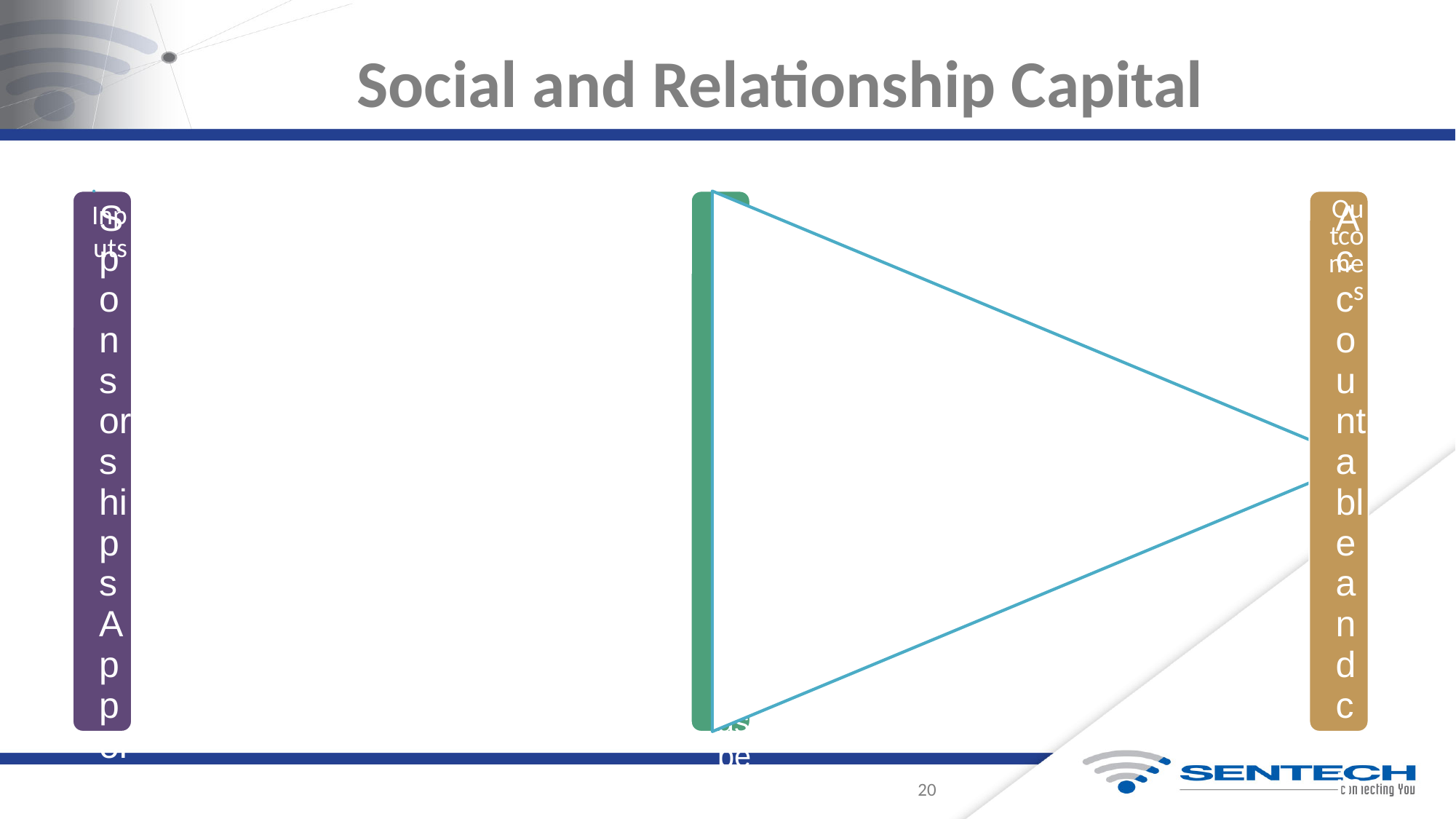

# Social and Relationship Capital
Sponsorships
20